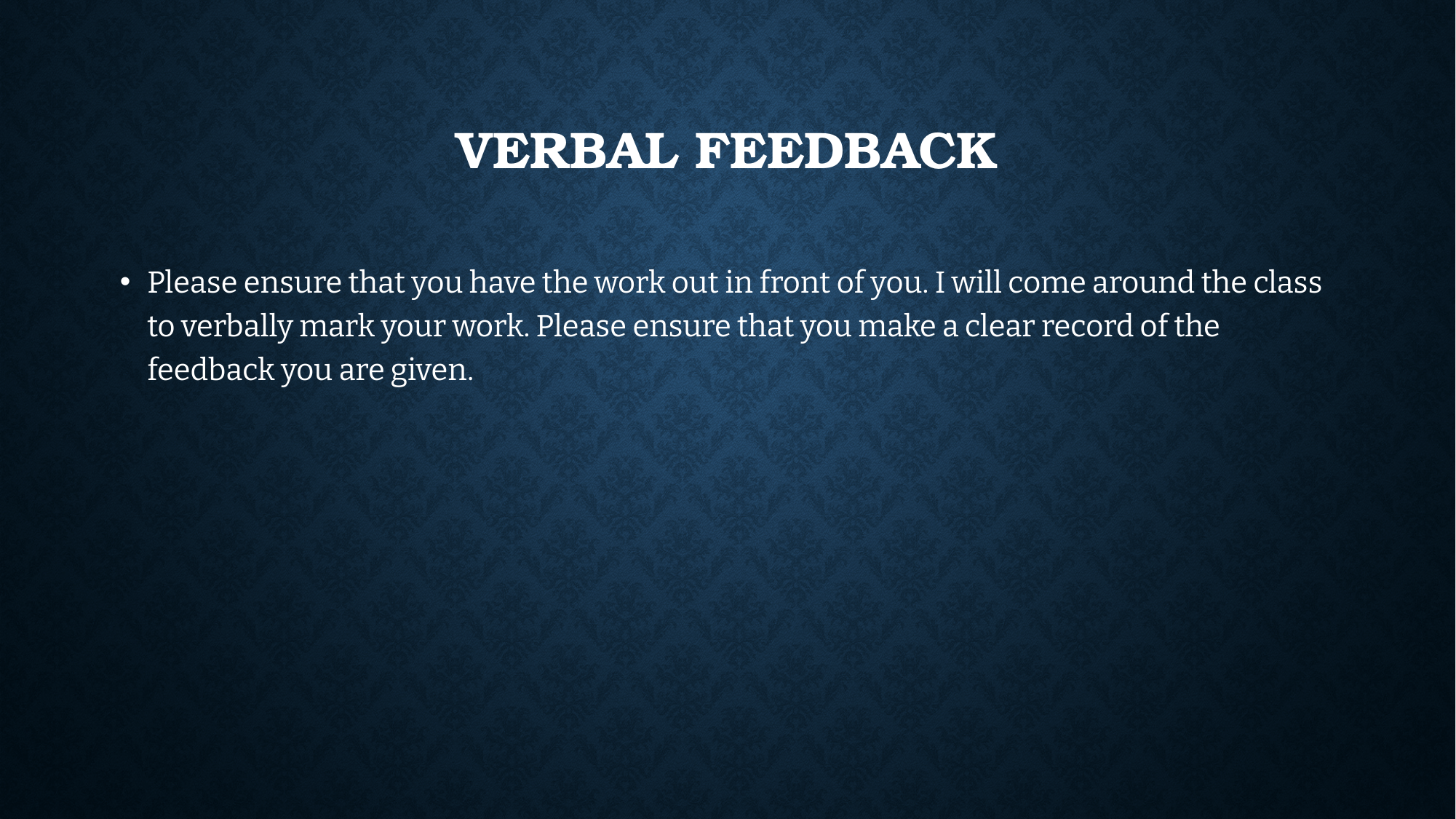

# Verbal feedback
Please ensure that you have the work out in front of you. I will come around the class to verbally mark your work. Please ensure that you make a clear record of the feedback you are given.